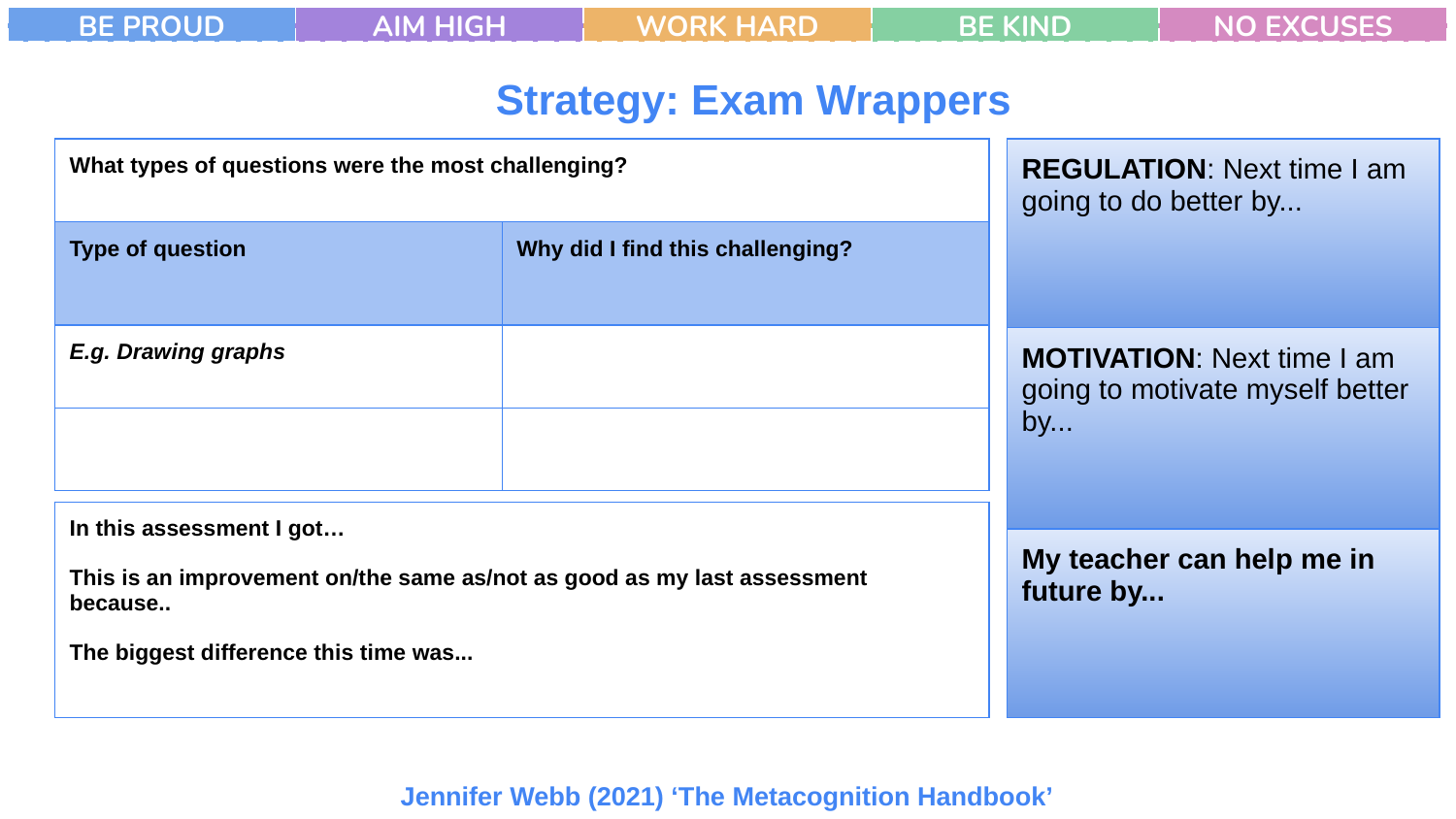

| BE PROUD | AIM HIGH | WORK HARD | BE KIND | NO EXCUSES |
| --- | --- | --- | --- | --- |
Strategy: Exam Wrappers
| REGULATION: Next time I am going to do better by... |
| --- |
| MOTIVATION: Next time I am going to motivate myself better by... |
| My teacher can help me in future by... |
| What types of questions were the most challenging? |  |
| --- | --- |
| Type of question | Why did I find this challenging? |
| E.g. Drawing graphs |  |
|  |  |
| In this assessment I got… This is an improvement on/the same as/not as good as my last assessment because.. The biggest difference this time was... |
| --- |
Jennifer Webb (2021) ‘The Metacognition Handbook’